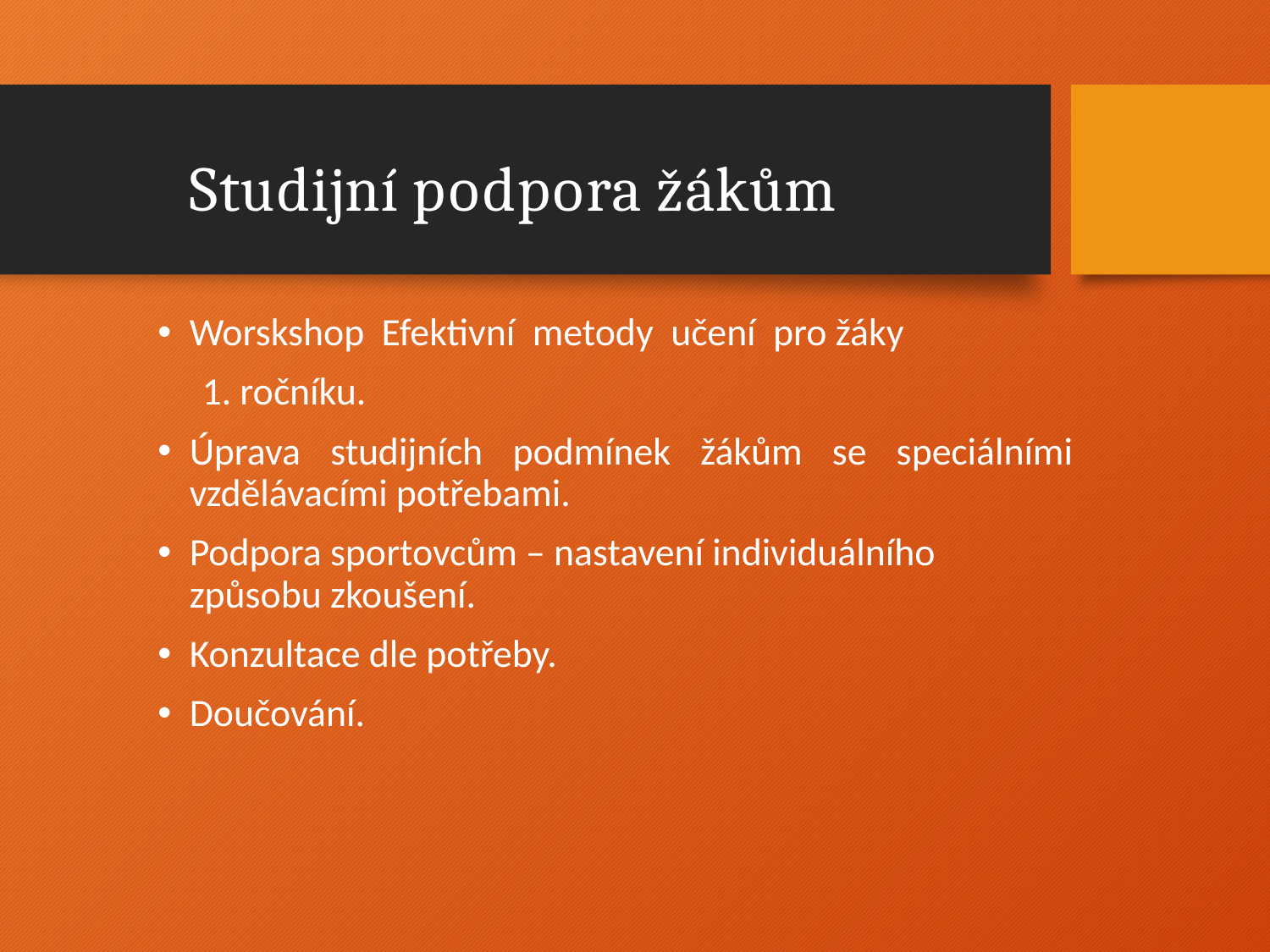

# Studijní podpora žákům
Worskshop  Efektivní  metody  učení  pro žáky
    1. ročníku.
Úprava studijních podmínek žákům se speciálními vzdělávacími potřebami.
Podpora sportovcům – nastavení individuálního způsobu zkoušení.
Konzultace dle potřeby.
Doučování.